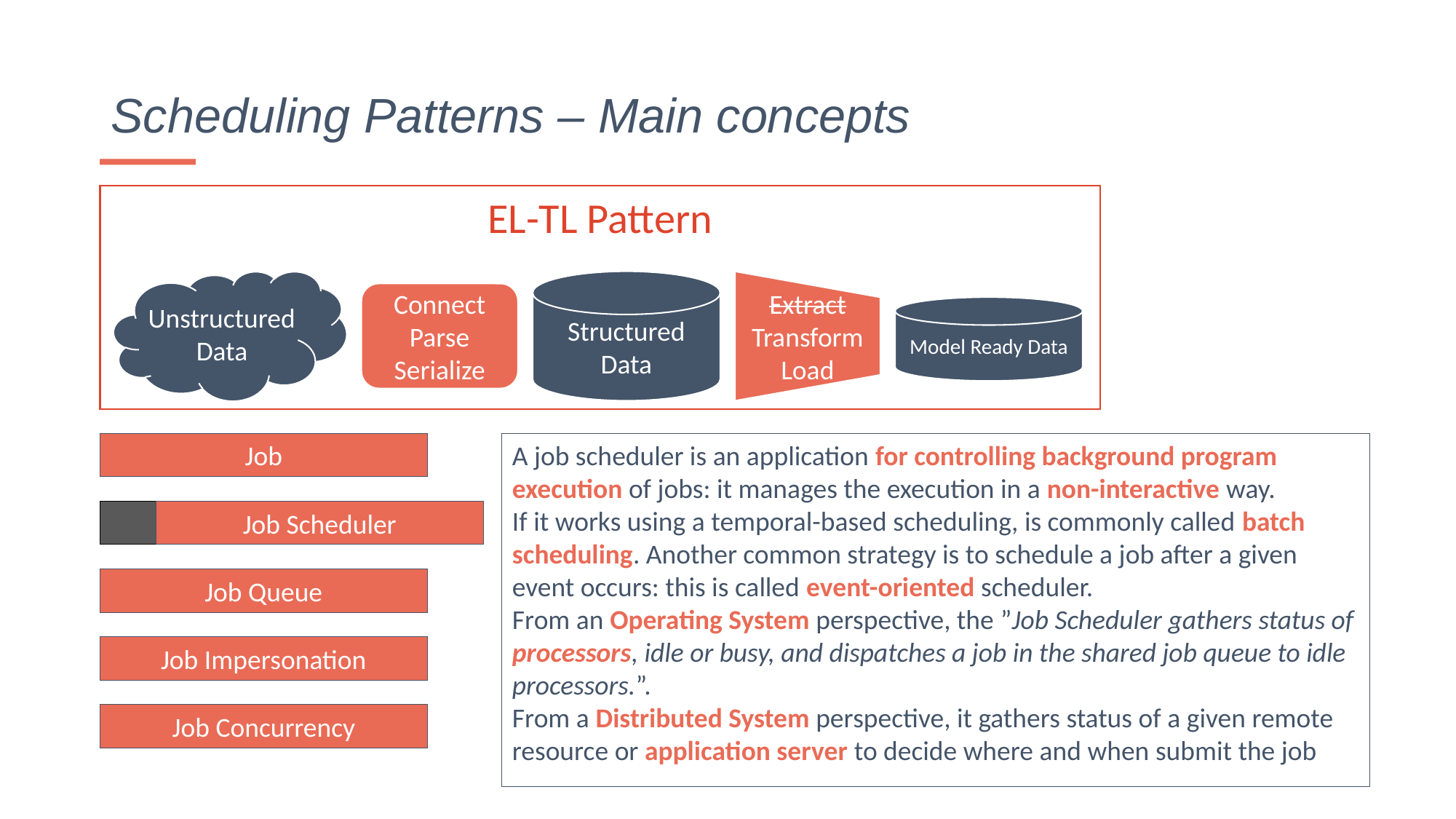

Scheduling Patterns – Main concepts
EL-TL Pattern
Extract Transform Load
Unstructured Data
Structured Data
Extract Transform Load
Connect
Parse
Serialize
Model Ready Data
Job
Job Scheduler
Job Queue
Job Impersonification
Job Impersonification
Job
A job scheduler is an application for controlling background program execution of jobs: it manages the execution in a non-interactive way.
If it works using a temporal-based scheduling, is commonly called batch scheduling. Another common strategy is to schedule a job after a given event occurs: this is called event-oriented scheduler.
From an Operating System perspective, the ”Job Scheduler gathers status of processors, idle or busy, and dispatches a job in the shared job queue to idle processors.”.
From a Distributed System perspective, it gathers status of a given remote resource or application server to decide where and when submit the job
Job Scheduler
Job Queue
Job Impersonation
Job Concurrency